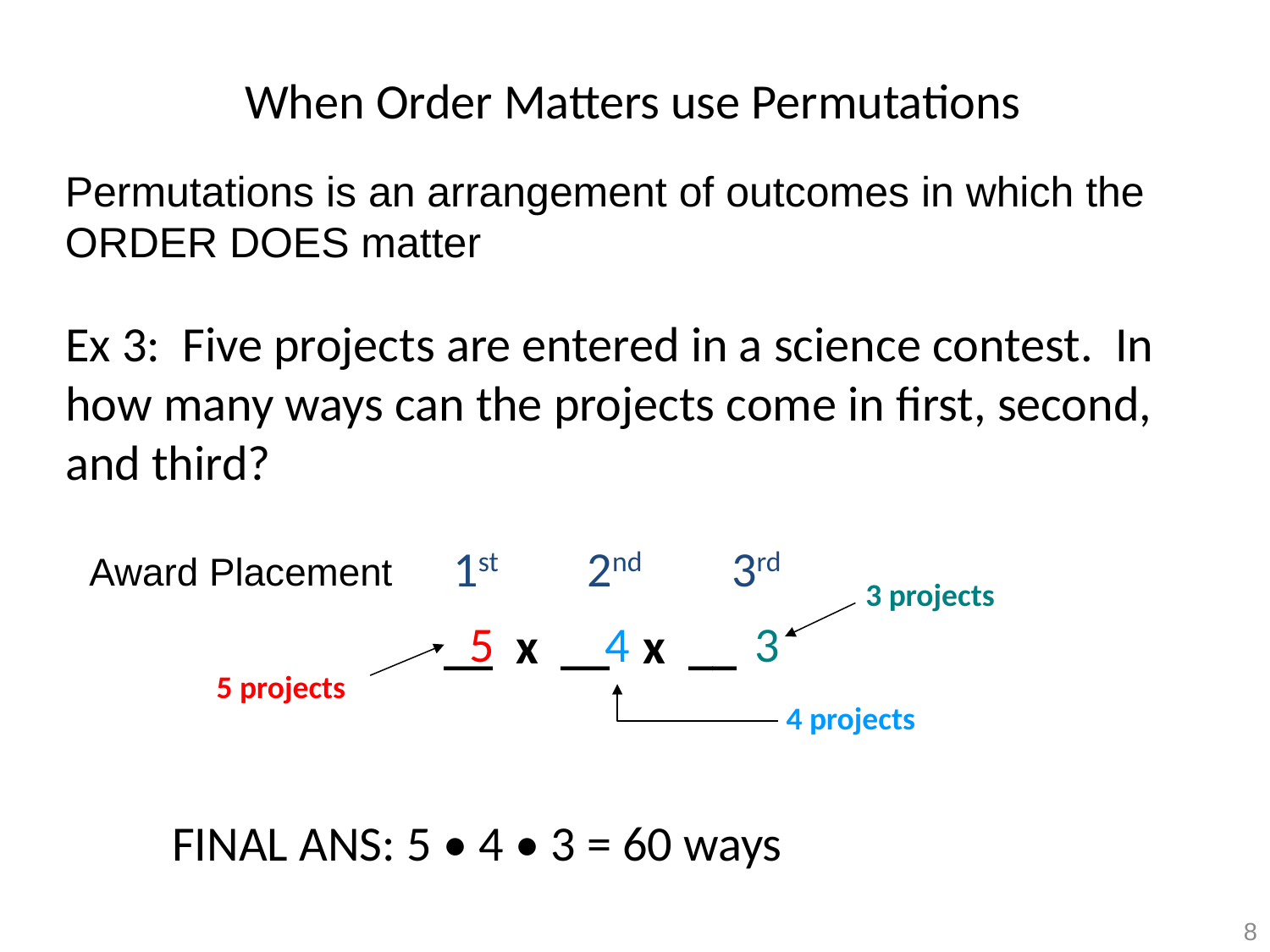

When Order Matters use Permutations
Permutations is an arrangement of outcomes in which the
ORDER DOES matter
Ex 3:  Five projects are entered in a science contest.  In how many ways can the projects come in first, second, and third?
1st
2nd
3rd
Award Placement
3 projects

5
4
3
   __  x  __   x  __

5 projects

4 projects
FINAL ANS: 5 • 4 • 3 = 60 ways
8
Definition of nPr